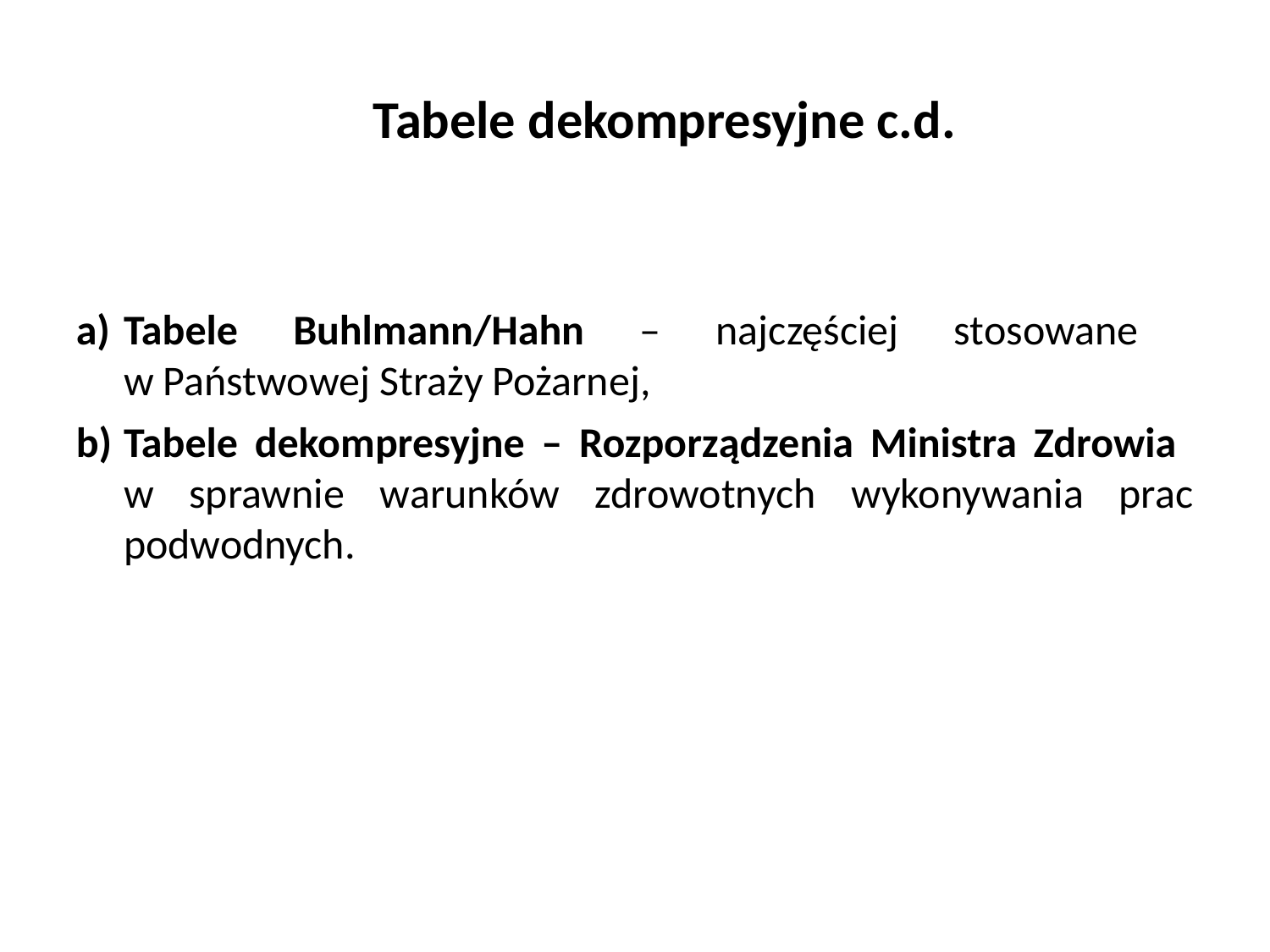

# Tabele dekompresyjne c.d.
Tabele Buhlmann/Hahn – najczęściej stosowane
w Państwowej Straży Pożarnej,
Tabele dekompresyjne – Rozporządzenia Ministra Zdrowia
w sprawnie warunków zdrowotnych wykonywania prac podwodnych.